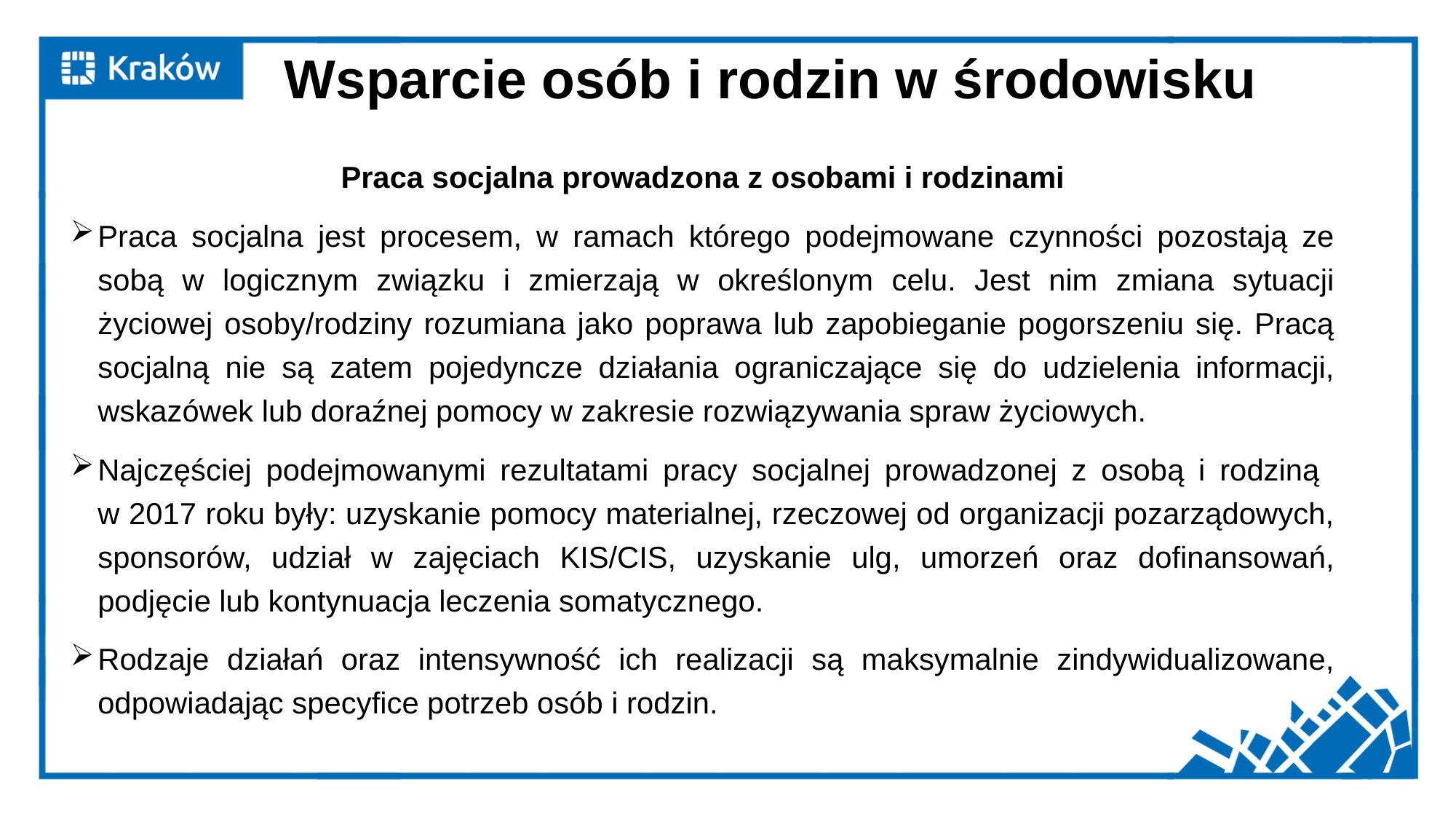

# Wsparcie osób i rodzin w środowisku
Praca socjalna prowadzona z osobami i rodzinami
Praca socjalna jest procesem, w ramach którego podejmowane czynności pozostają ze sobą w logicznym związku i zmierzają w określonym celu. Jest nim zmiana sytuacji życiowej osoby/rodziny rozumiana jako poprawa lub zapobieganie pogorszeniu się. Pracą socjalną nie są zatem pojedyncze działania ograniczające się do udzielenia informacji, wskazówek lub doraźnej pomocy w zakresie rozwiązywania spraw życiowych.
Najczęściej podejmowanymi rezultatami pracy socjalnej prowadzonej z osobą i rodziną
w 2017 roku były: uzyskanie pomocy materialnej, rzeczowej od organizacji pozarządowych, sponsorów, udział w zajęciach KIS/CIS, uzyskanie ulg, umorzeń oraz dofinansowań, podjęcie lub kontynuacja leczenia somatycznego.
Rodzaje działań oraz intensywność ich realizacji są maksymalnie zindywidualizowane, odpowiadając specyfice potrzeb osób i rodzin.